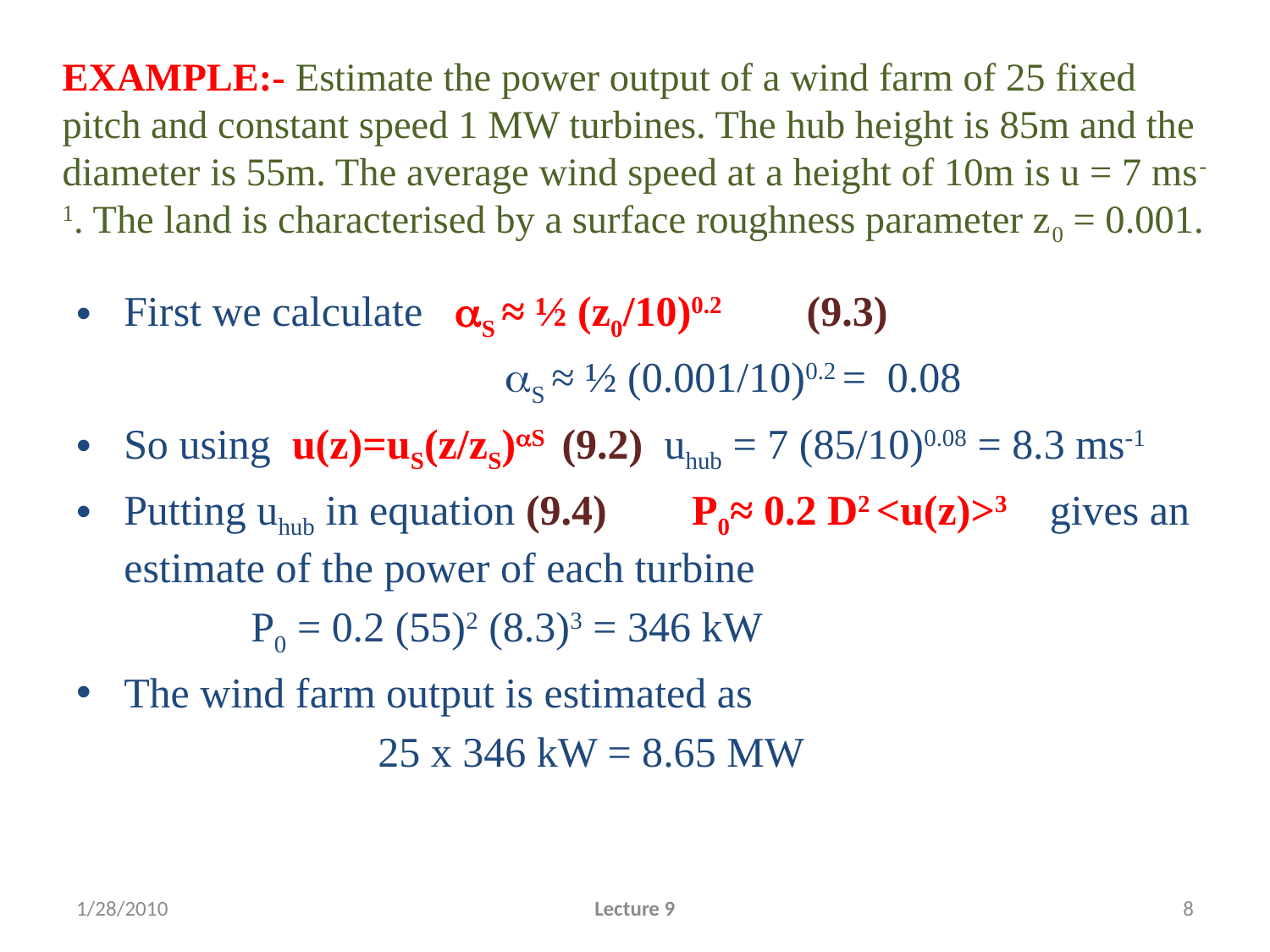

# EXAMPLE:- Estimate the power output of a wind farm of 25 fixed pitch and constant speed 1 MW turbines. The hub height is 85m and the diameter is 55m. The average wind speed at a height of 10m is u = 7 ms-1. The land is characterised by a surface roughness parameter z0 = 0.001.
First we calculate   αS ≈ ½ (z0/10)0.2        (9.3)
				αS ≈ ½ (0.001/10)0.2 =  0.08
So using  u(z)=uS(z/zS)αS  (9.2)  uhub = 7 (85/10)0.08 = 8.3 ms-1
Putting uhub in equation (9.4)        P0≈ 0.2 D2 <u(z)>3    gives an estimate of the power of each turbine
            	P0 = 0.2 (55)2 (8.3)3 = 346 kW
The wind farm output is estimated as
			25 x 346 kW = 8.65 MW
1/28/2010
Lecture 9
8